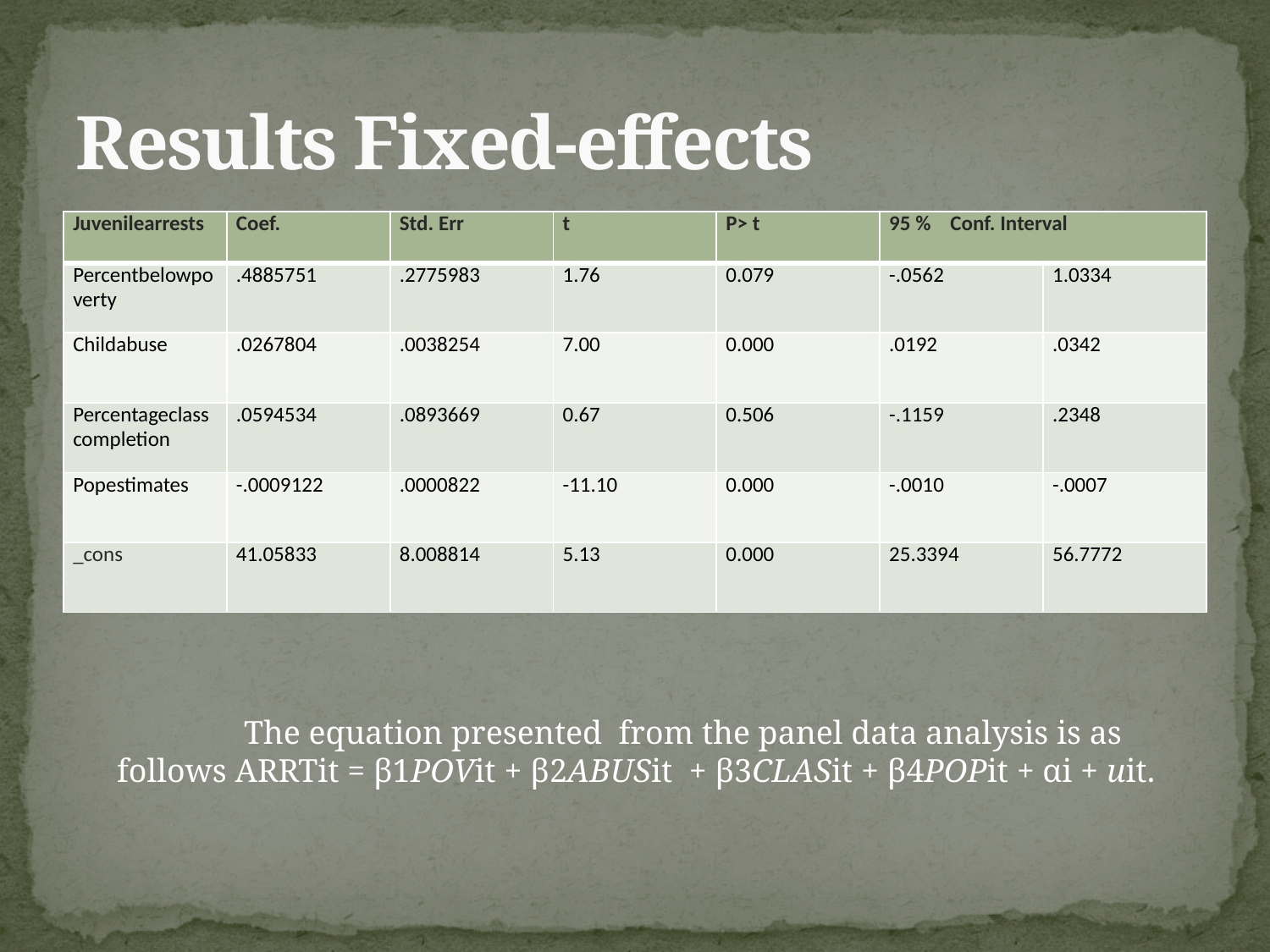

# Results Fixed-effects
| Juvenilearrests | Coef. | Std. Err | t | P> t | 95 % Conf. Interval |  |
| --- | --- | --- | --- | --- | --- | --- |
| Percentbelowpoverty | .4885751 | .2775983 | 1.76 | 0.079 | -.0562 | 1.0334 |
| Childabuse | .0267804 | .0038254 | 7.00 | 0.000 | .0192 | .0342 |
| Percentageclasscompletion | .0594534 | .0893669 | 0.67 | 0.506 | -.1159 | .2348 |
| Popestimates | -.0009122 | .0000822 | -11.10 | 0.000 | -.0010 | -.0007 |
| \_cons | 41.05833 | 8.008814 | 5.13 | 0.000 | 25.3394 | 56.7772 |
	The equation presented  from the panel data analysis is as follows ARRTit = β1POVit + β2ABUSit  + β3CLASit + β4POPit + αi + uit.